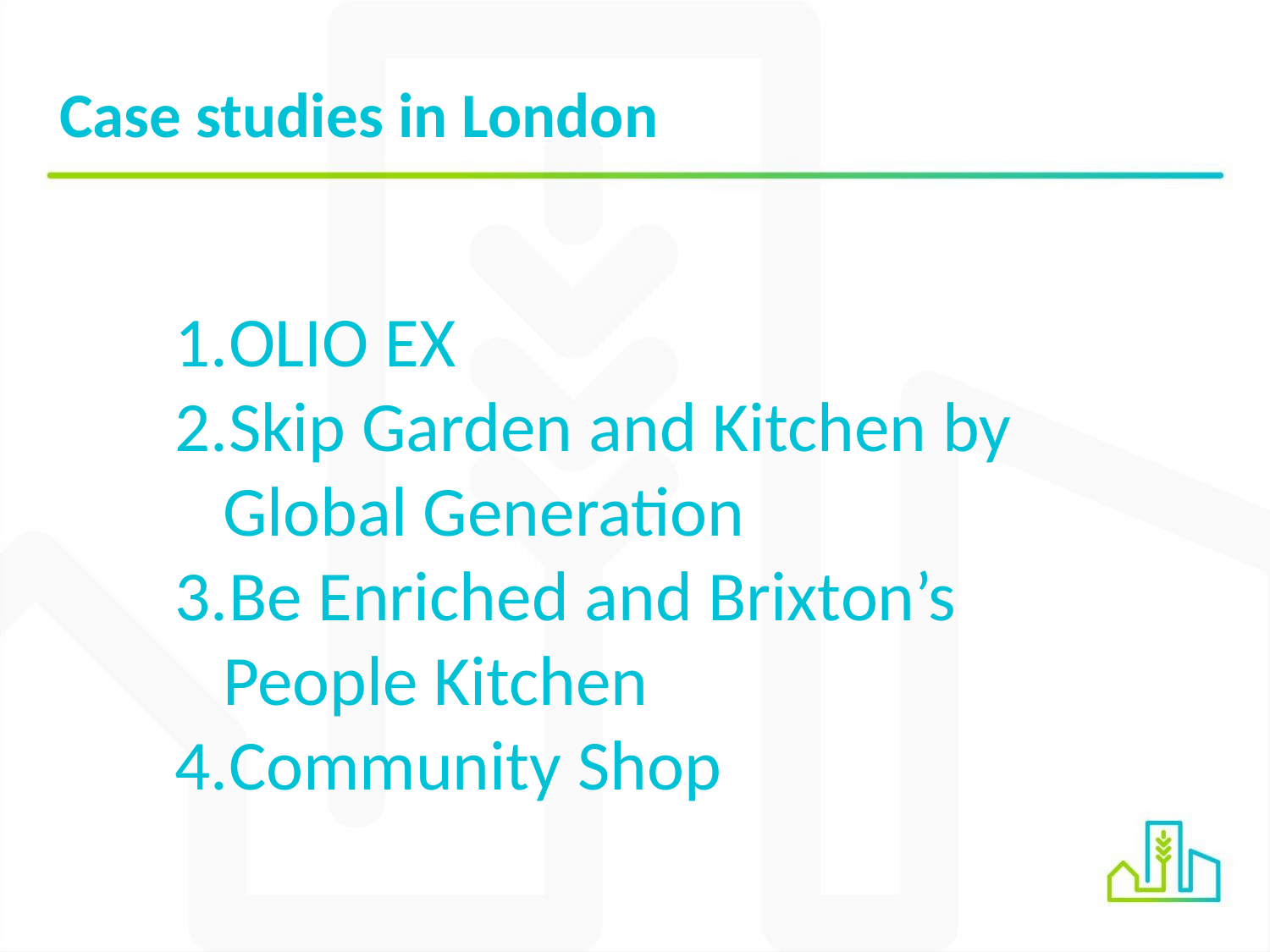

# Case studies in London
OLIO EX
Skip Garden and Kitchen by Global Generation
Be Enriched and Brixton’s People Kitchen
Community Shop